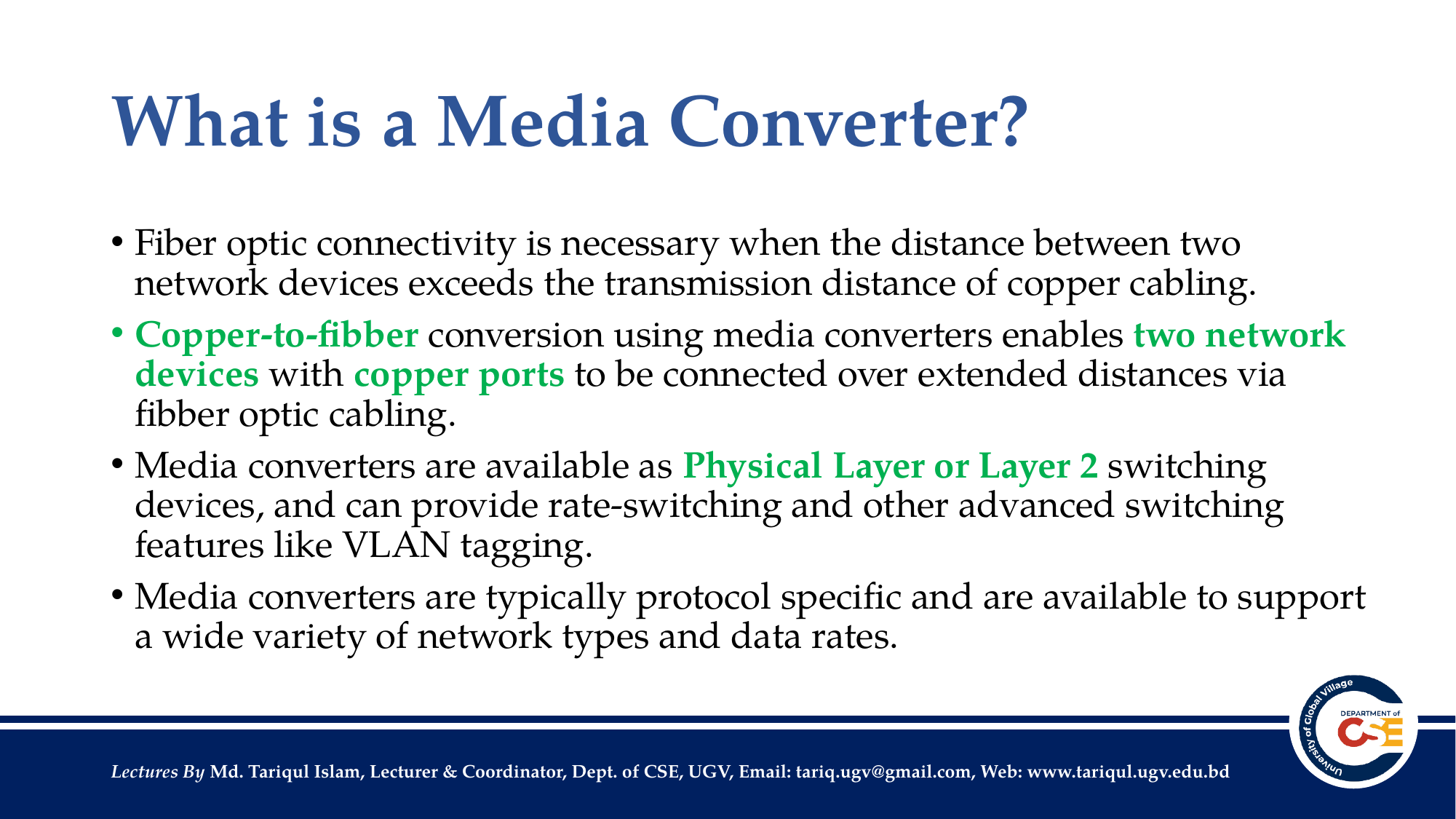

# What is a Media Converter?
Fiber optic connectivity is necessary when the distance between two network devices exceeds the transmission distance of copper cabling.
Copper-to-fibber conversion using media converters enables two network devices with copper ports to be connected over extended distances via fibber optic cabling.
Media converters are available as Physical Layer or Layer 2 switching devices, and can provide rate-switching and other advanced switching features like VLAN tagging.
Media converters are typically protocol specific and are available to support a wide variety of network types and data rates.